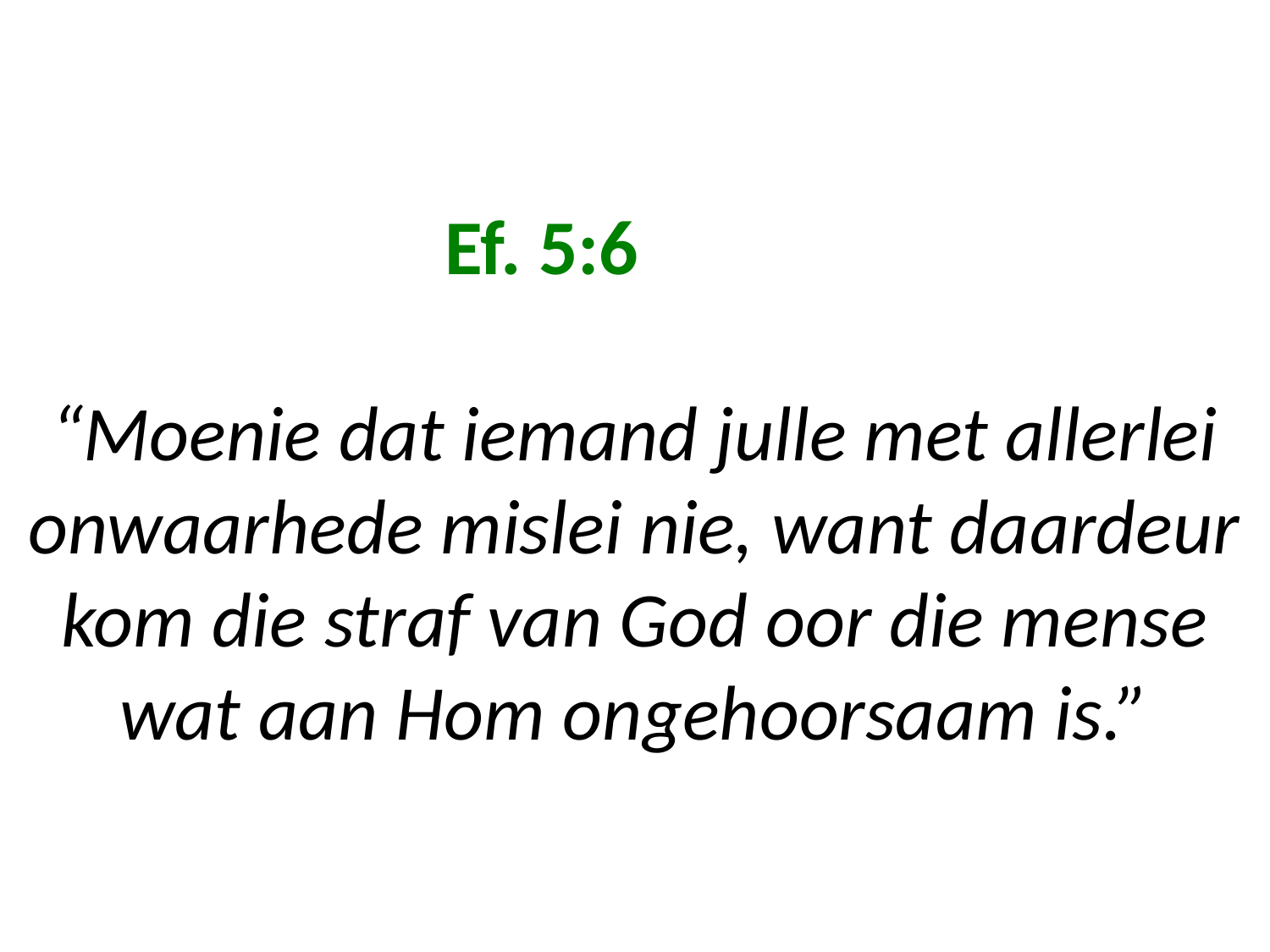

# Ef. 5:6 “Moenie dat iemand julle met allerlei onwaarhede mislei nie, want daardeur kom die straf van God oor die mense wat aan Hom ongehoorsaam is.”